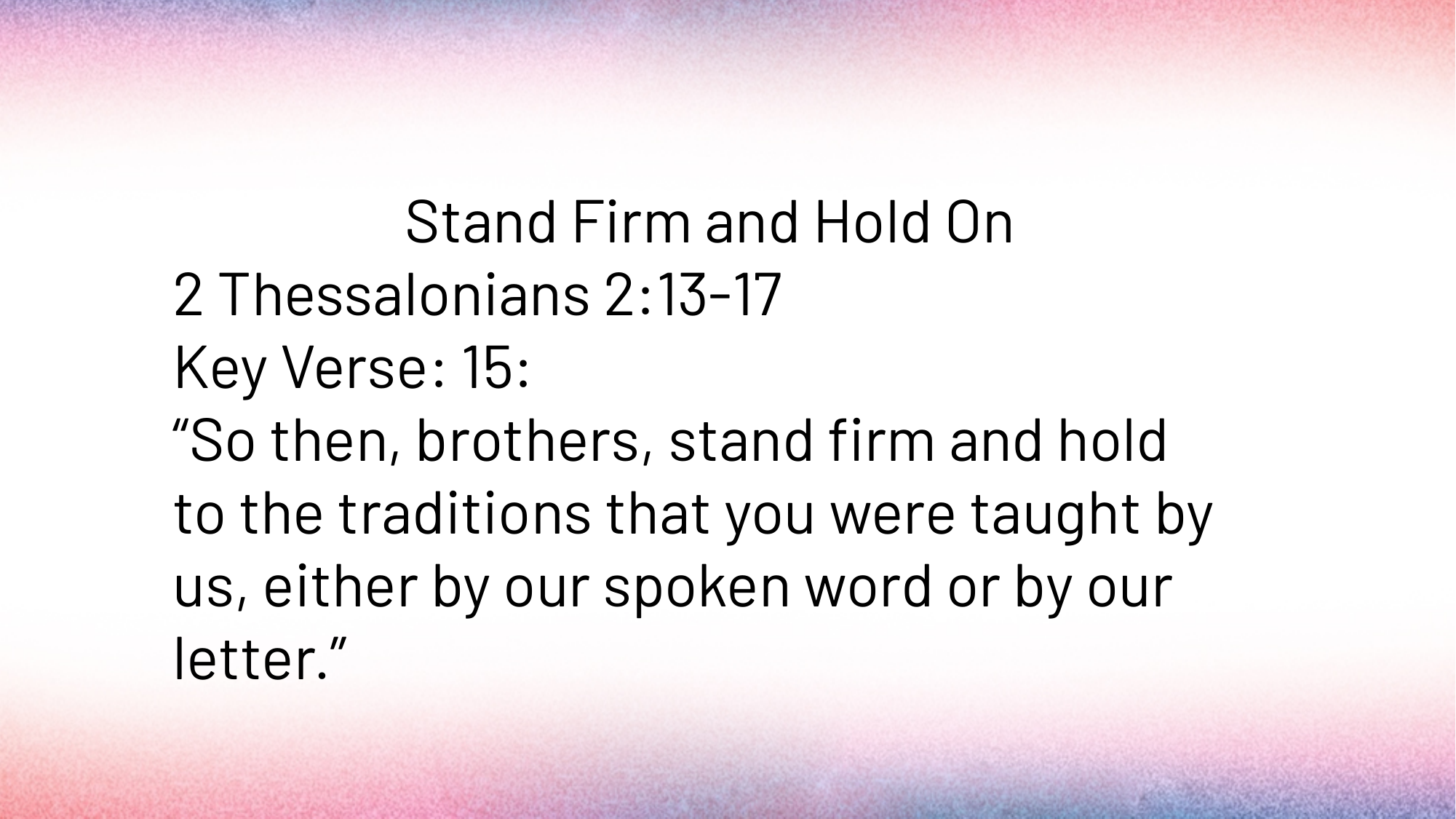

#

Stand Firm and Hold On
2 Thessalonians 2:13-17
Key Verse: 15:
“So then, brothers, stand firm and hold to the traditions that you were taught by us, either by our spoken word or by our letter.”